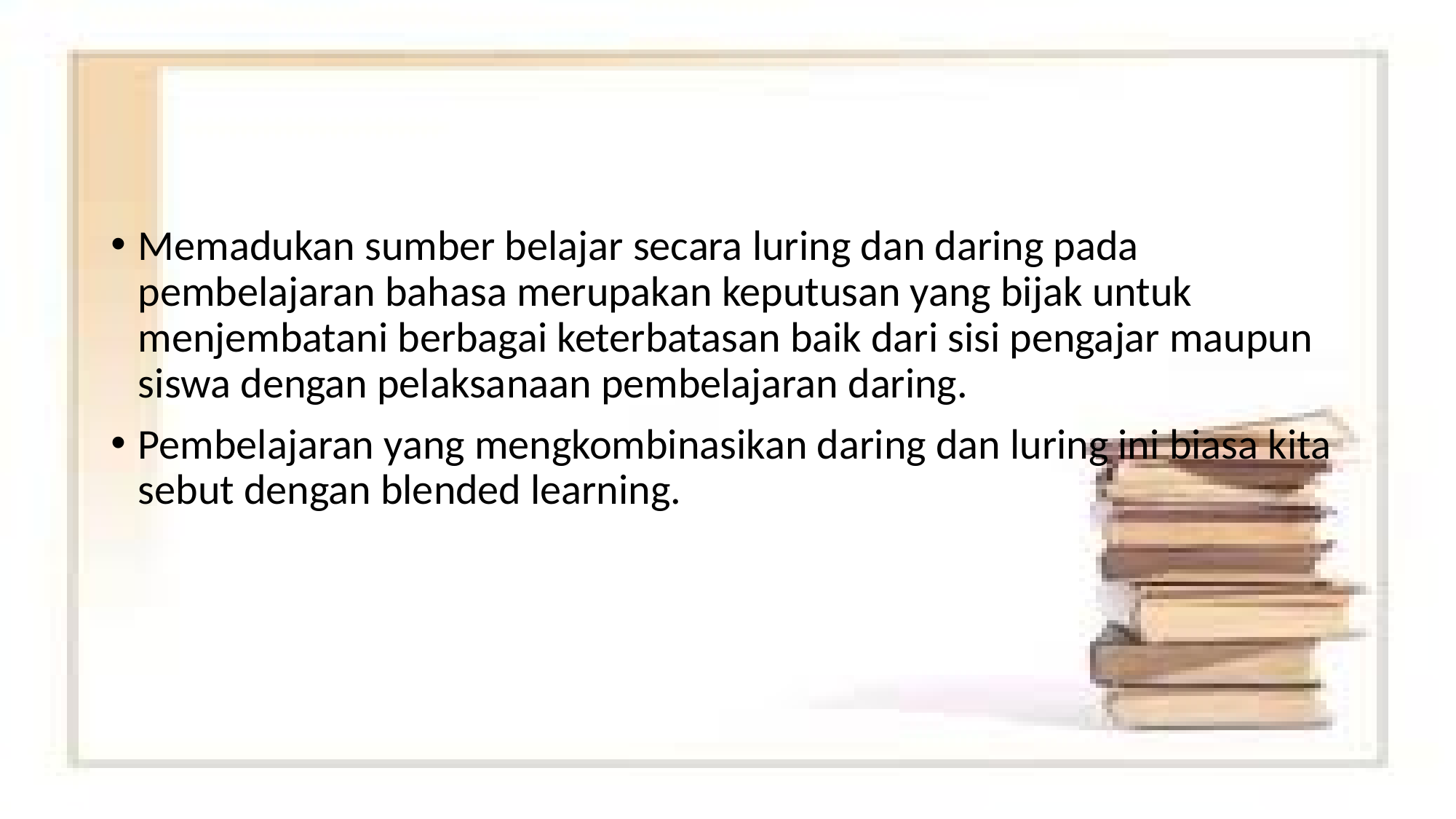

#
Memadukan sumber belajar secara luring dan daring pada pembelajaran bahasa merupakan keputusan yang bijak untuk menjembatani berbagai keterbatasan baik dari sisi pengajar maupun siswa dengan pelaksanaan pembelajaran daring.
Pembelajaran yang mengkombinasikan daring dan luring ini biasa kita sebut dengan blended learning.